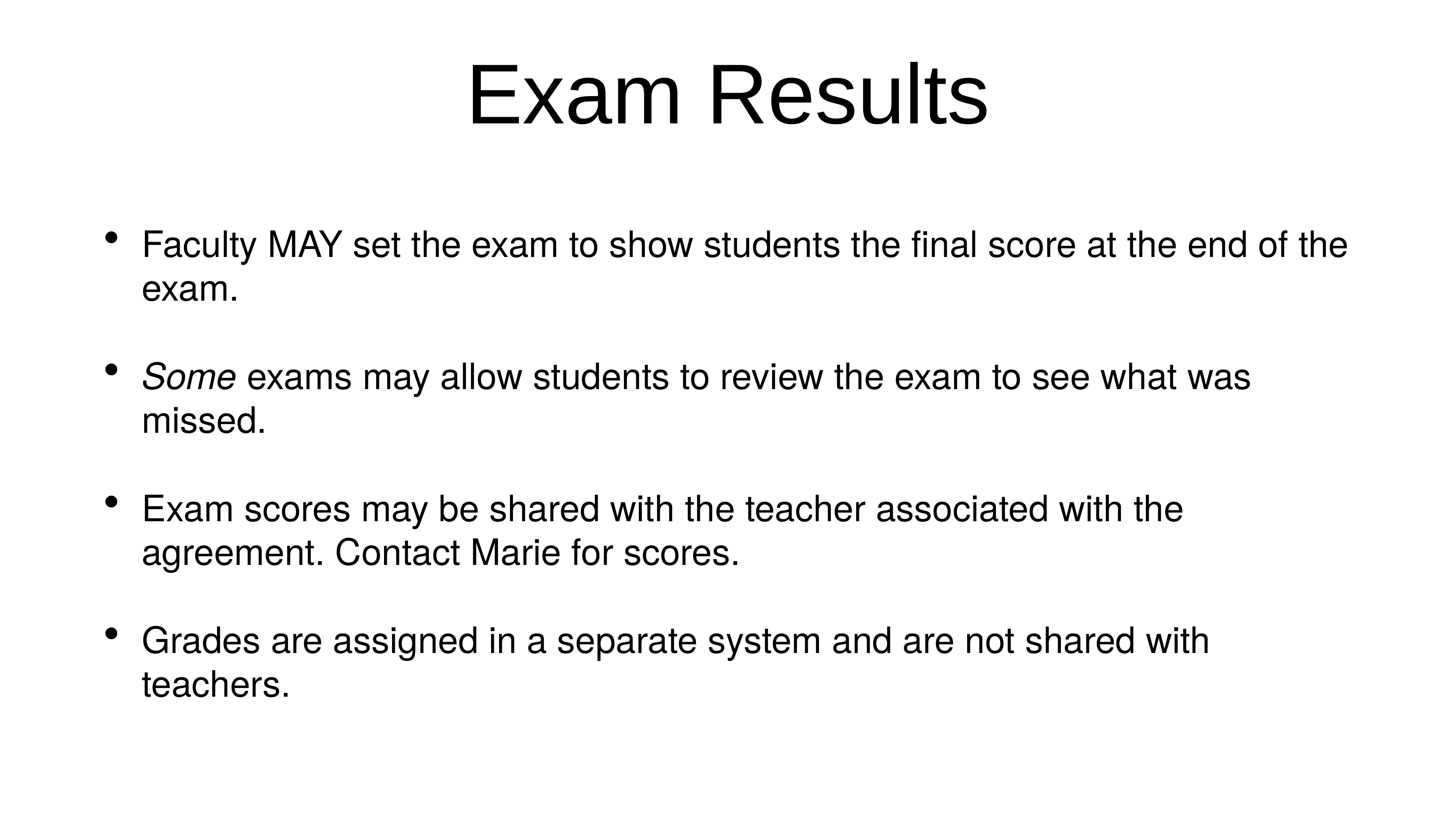

# Exam Results
Faculty MAY set the exam to show students the final score at the end of the exam.
Some exams may allow students to review the exam to see what was missed.
Exam scores may be shared with the teacher associated with the agreement. Contact Marie for scores.
Grades are assigned in a separate system and are not shared with teachers.